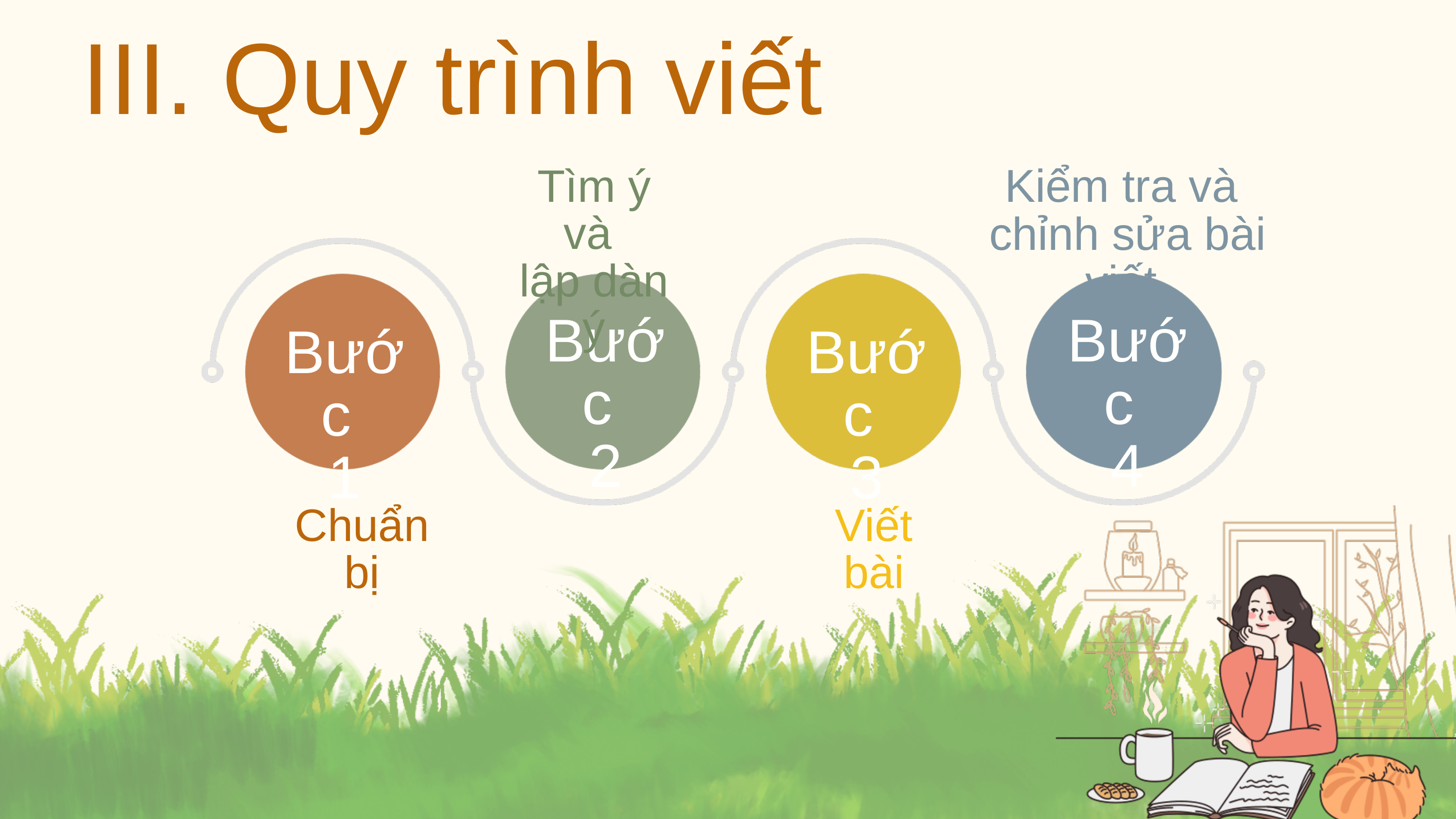

III. Quy trình viết
Kiểm tra và
chỉnh sửa bài viết
Tìm ý và
lập dàn ý

Bước
2
Bước
4
Bước
1
Bước
3
Chuẩn bị
Viết bài